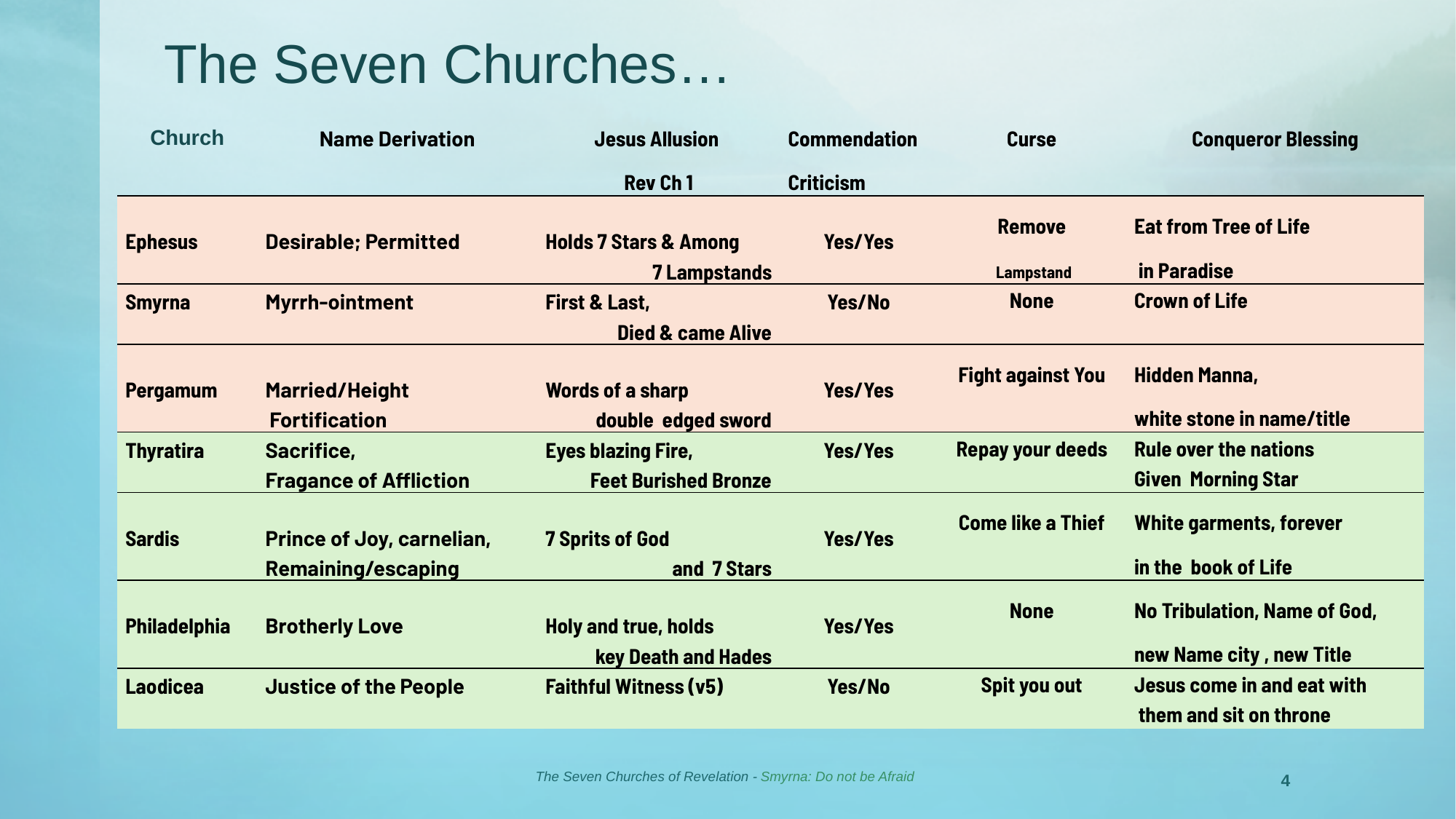

# The Seven Churches…
| Church | Name Derivation | Jesus Allusion | Commendation | Curse | Conqueror Blessing |
| --- | --- | --- | --- | --- | --- |
|  |  | Rev Ch 1 | Criticism |  |  |
| Ephesus | Desirable; Permitted | Holds 7 Stars & Among | Yes/Yes | Remove | Eat from Tree of Life |
|  |  | 7 Lampstands |  | Lampstand | in Paradise |
| Smyrna | Myrrh-ointment | First & Last, | Yes/No | None | Crown of Life |
|  |  | Died & came Alive |  |  |  |
| Pergamum | Married/Height | Words of a sharp | Yes/Yes | Fight against You | Hidden Manna, |
|  | Fortification | double edged sword |  |  | white stone in name/title |
| Thyratira | Sacrifice, | Eyes blazing Fire, | Yes/Yes | Repay your deeds | Rule over the nations |
|  | Fragance of Affliction | Feet Burished Bronze |  |  | Given Morning Star |
| Sardis | Prince of Joy, carnelian, | 7 Sprits of God | Yes/Yes | Come like a Thief | White garments, forever |
|  | Remaining/escaping | and 7 Stars |  |  | in the book of Life |
| Philadelphia | Brotherly Love | Holy and true, holds | Yes/Yes | None | No Tribulation, Name of God, |
|  |  | key Death and Hades |  |  | new Name city , new Title |
| Laodicea | Justice of the People | Faithful Witness (v5) | Yes/No | Spit you out | Jesus come in and eat with |
|  |  |  |  |  | them and sit on throne |
The Seven Churches of Revelation - Smyrna: Do not be Afraid
4